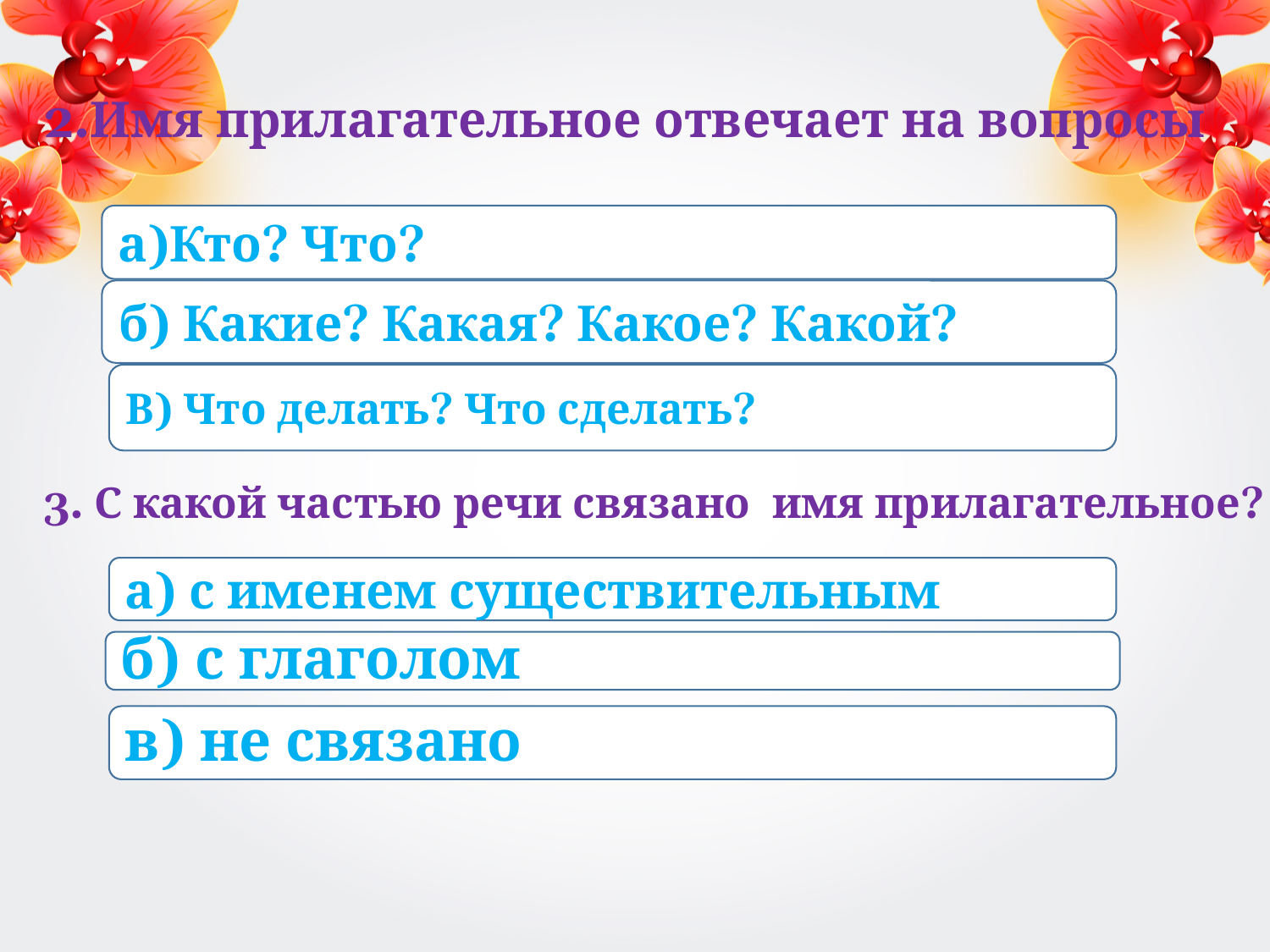

2.Имя прилагательное отвечает на вопросы
а)Кто? Что?
б) Какие? Какая? Какое? Какой?
В) Что делать? Что сделать?
3. С какой частью речи связано  имя прилагательное?
а) с именем существительным
б) с глаголом
в) не связано